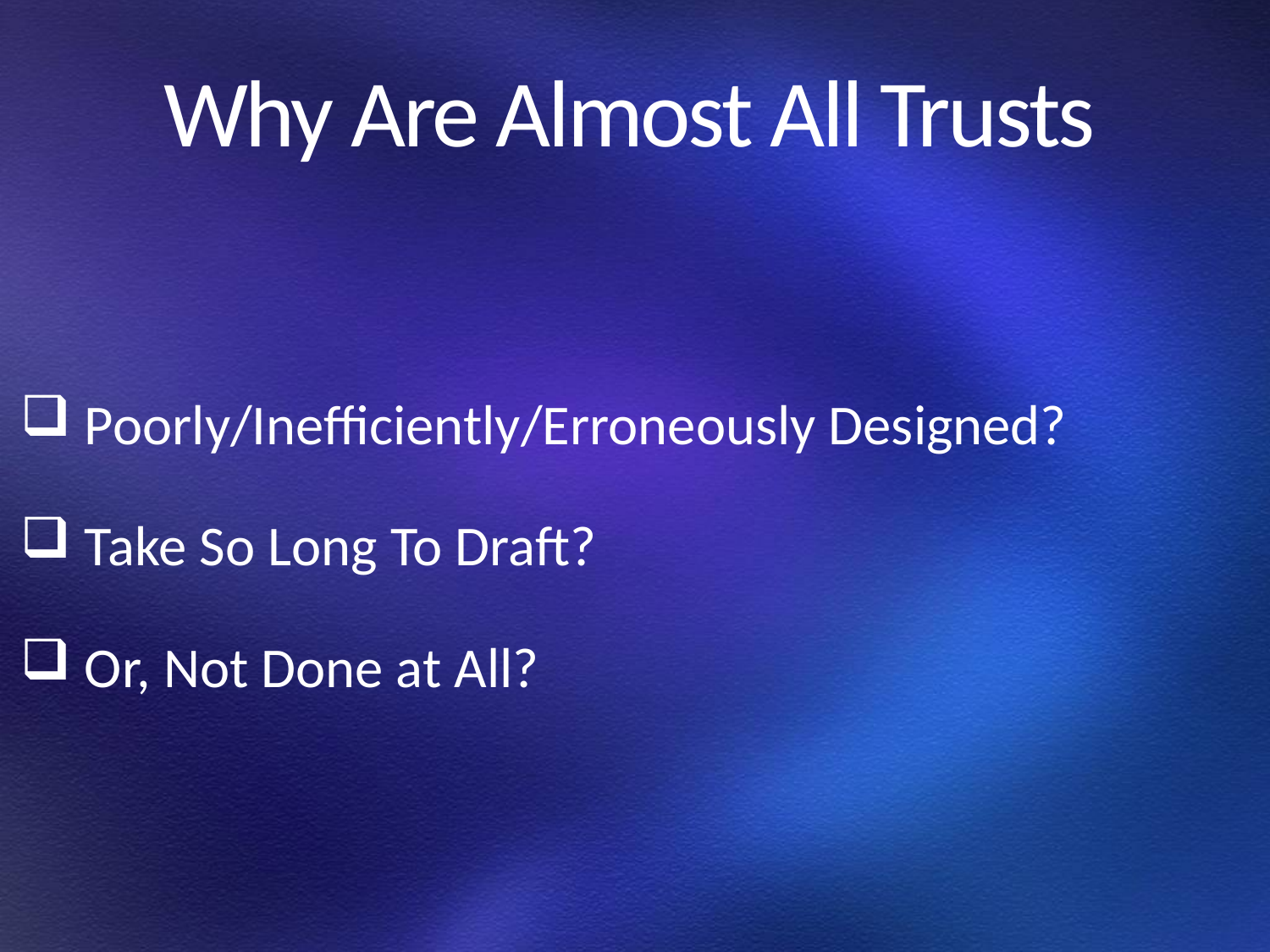

# Why Are Almost All Trusts

Poorly/Inefficiently/Erroneously Designed?

Take So Long To Draft?

Or, Not Done at All?